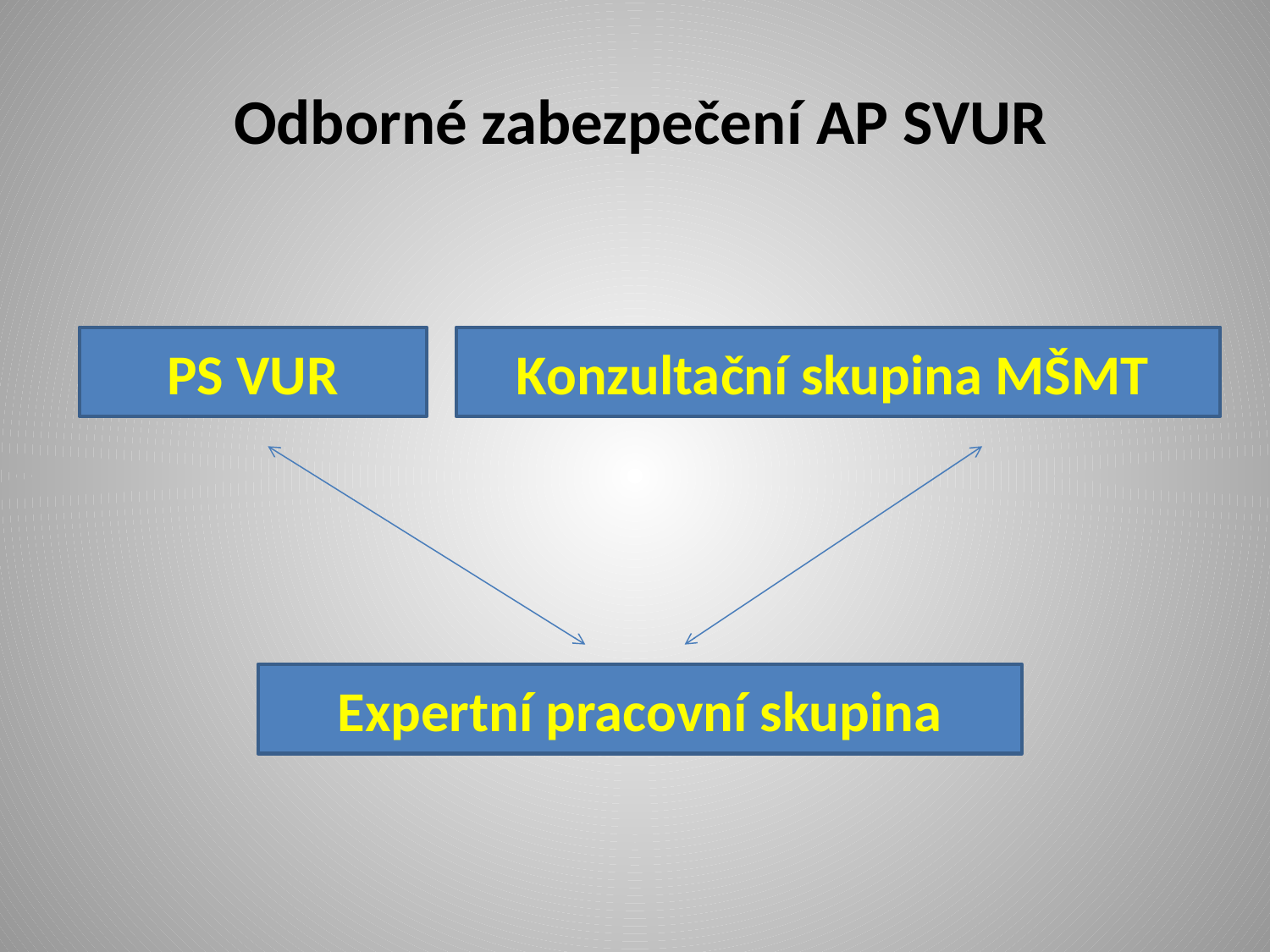

# Odborné zabezpečení AP SVUR

PS VUR
Konzultační skupina MŠMT
Expertní pracovní skupina